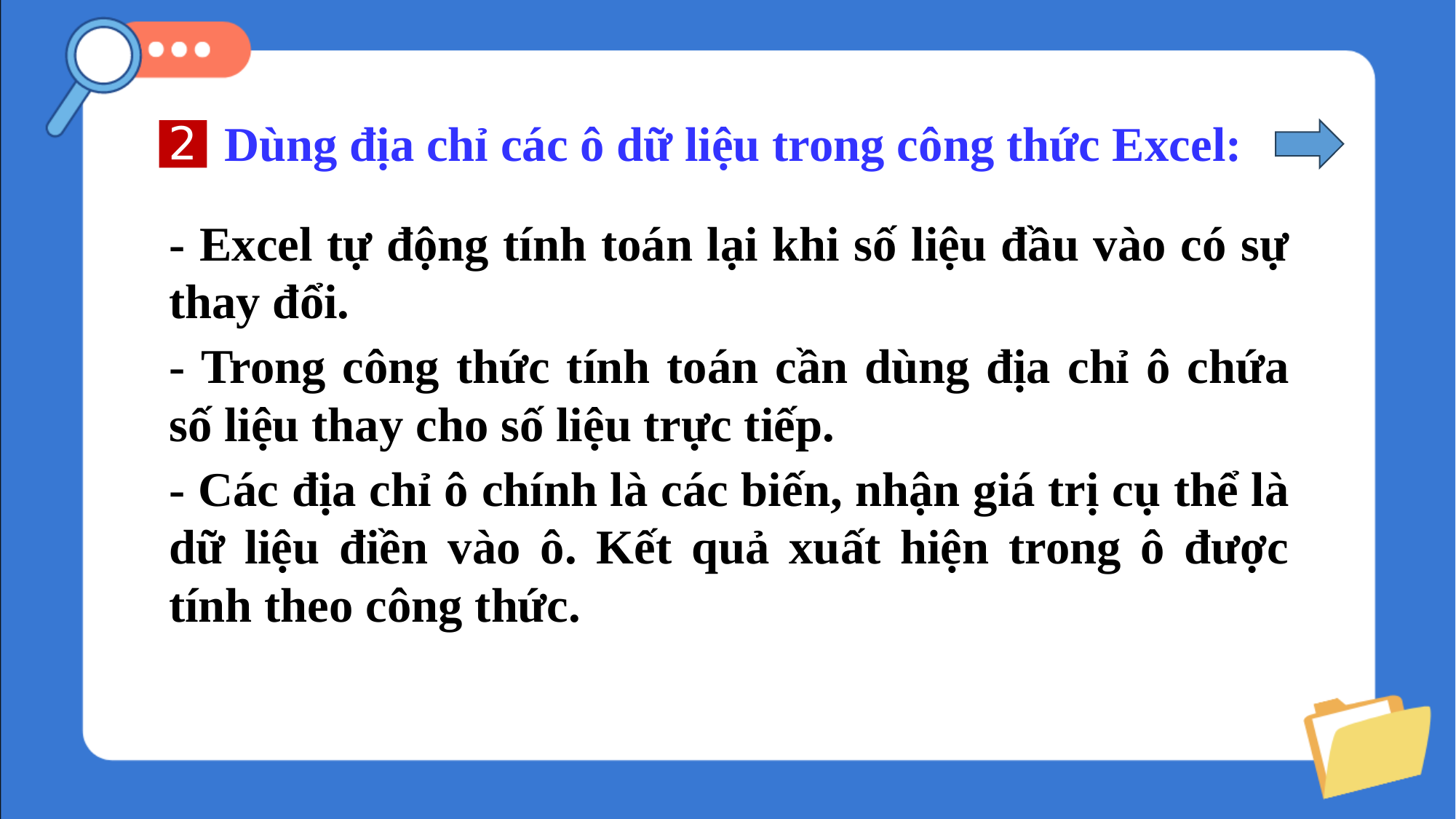

Dùng địa chỉ các ô dữ liệu trong công thức Excel:
2

- Excel tự động tính toán lại khi số liệu đầu vào có sự thay đổi.
- Trong công thức tính toán cần dùng địa chỉ ô chứa số liệu thay cho số liệu trực tiếp.
- Các địa chỉ ô chính là các biến, nhận giá trị cụ thể là dữ liệu điền vào ô. Kết quả xuất hiện trong ô được tính theo công thức.